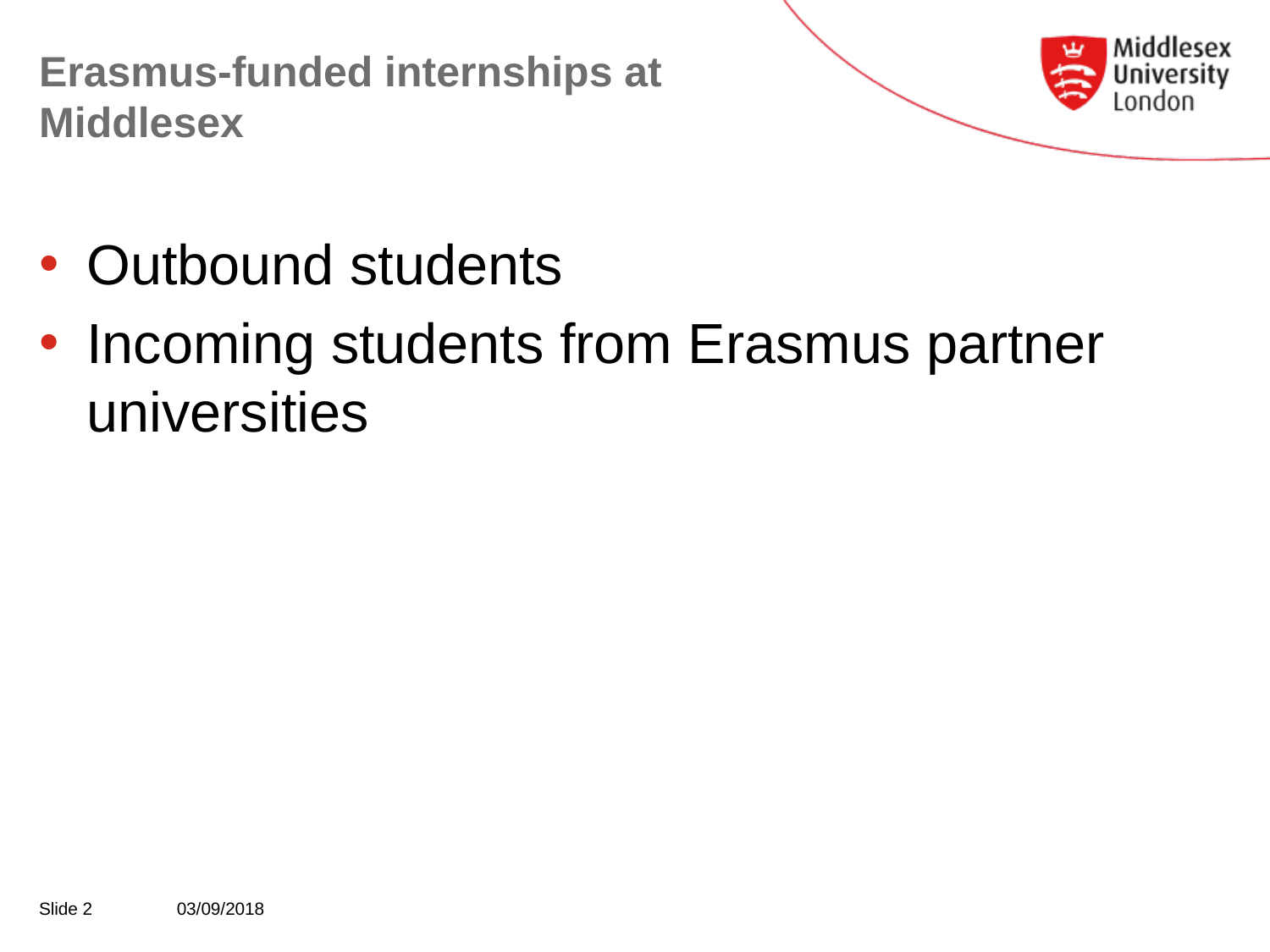

# Erasmus-funded internships at Middlesex
Outbound students
Incoming students from Erasmus partner universities

Slide 2
03/09/2018